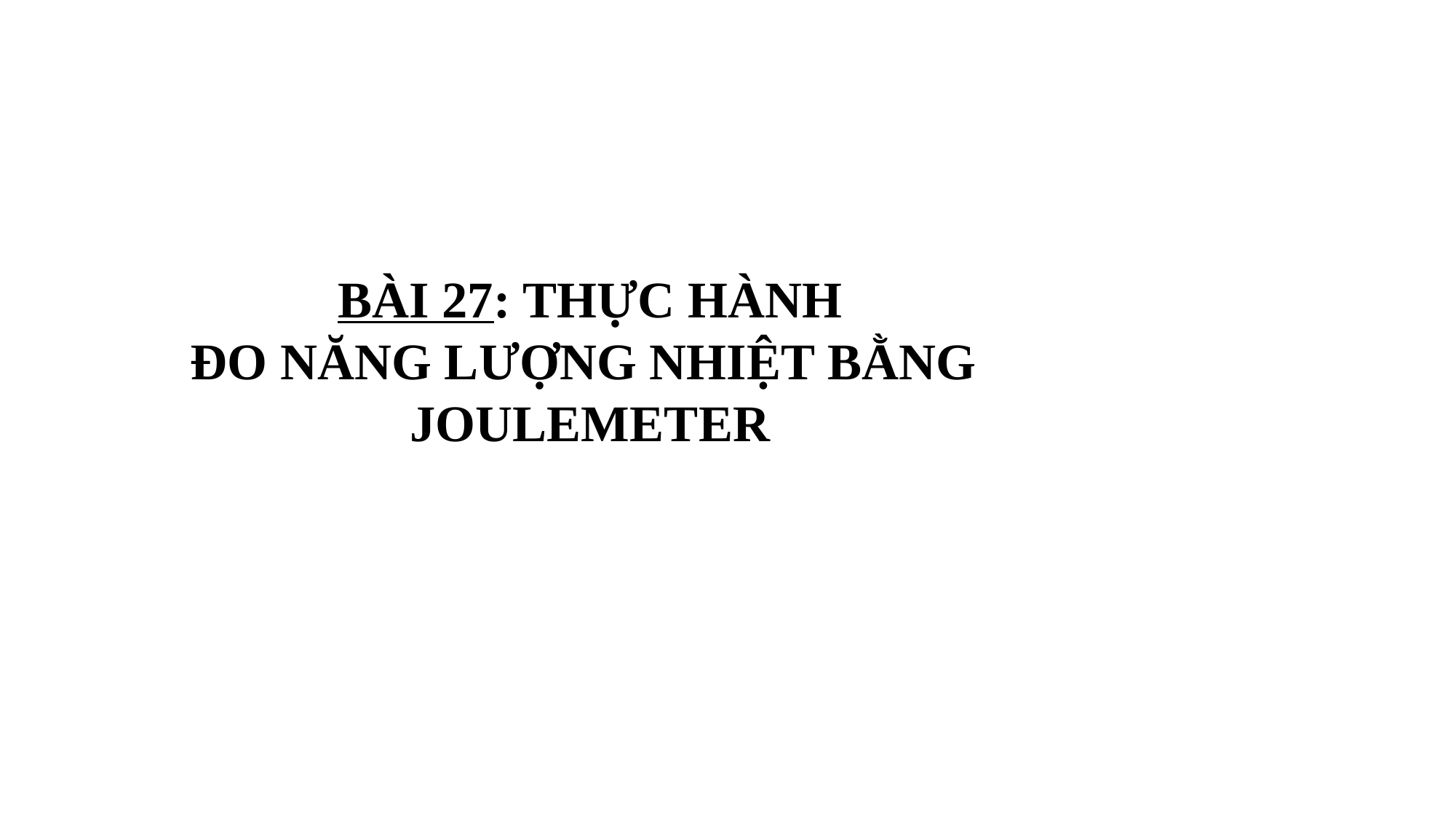

# BÀI 27: THỰC HÀNH ĐO NĂNG LƯỢNG NHIỆT BẰNG  JOULEMETER